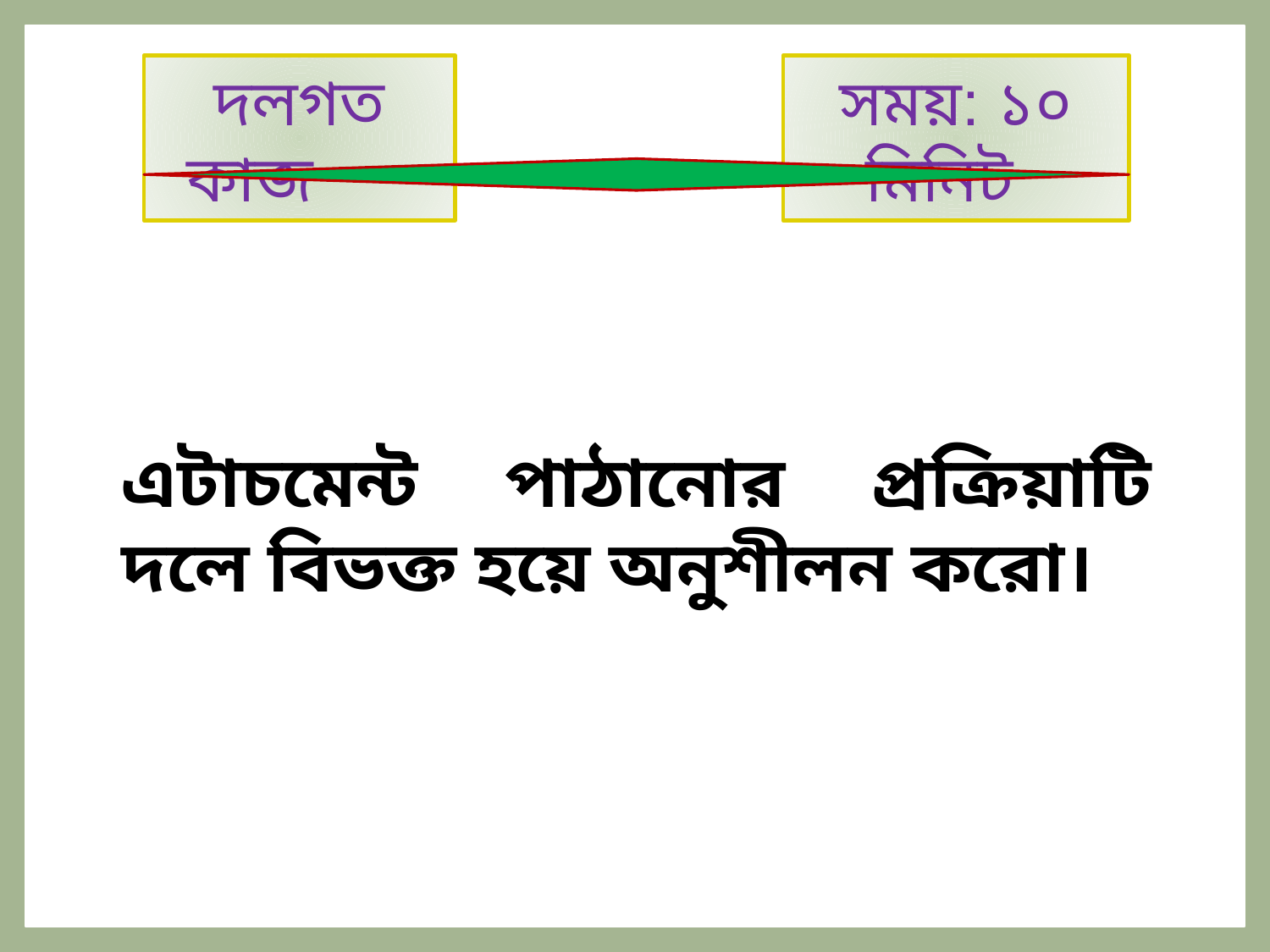

দলগত কাজ
সময়: ১০ মিনিট

এটাচমেন্ট পাঠানোর প্রক্রিয়াটি দলে বিভক্ত হয়ে অনুশীলন করো।